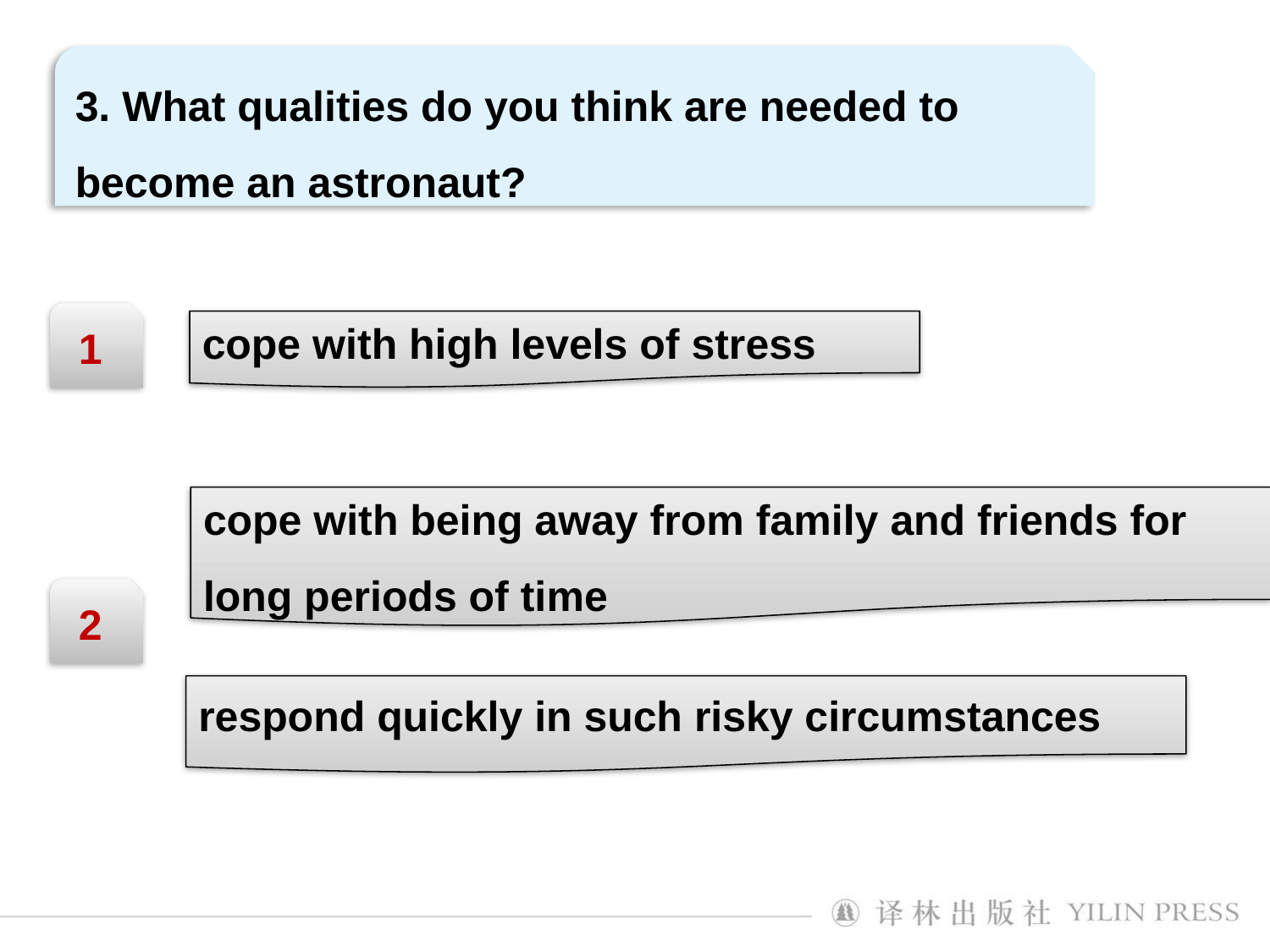

3. What qualities do you think are needed to become an astronaut?
 1
cope with high levels of stress
cope with being away from family and friends for long periods of time
 2
respond quickly in such risky circumstances